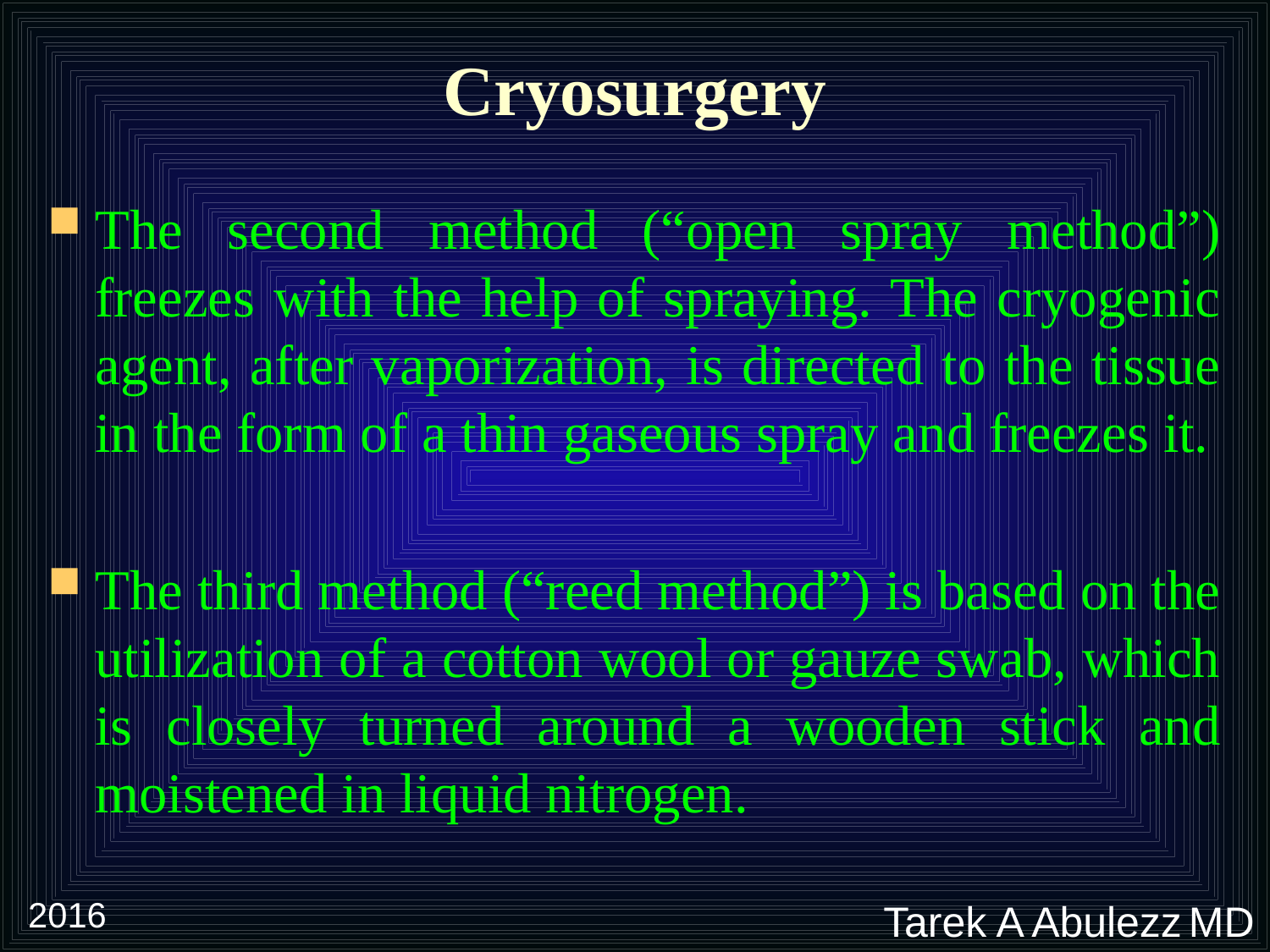

# Cryosurgery
The second method (“open spray method”) freezes with the help of spraying. The cryogenic agent, after vaporization, is directed to the tissue in the form of a thin gaseous spray and freezes it.

The third method (“reed method”) is based on the utilization of a cotton wool or gauze swab, which is closely turned around a wooden stick and moistened in liquid nitrogen.
2016
Tarek A Abulezz MD